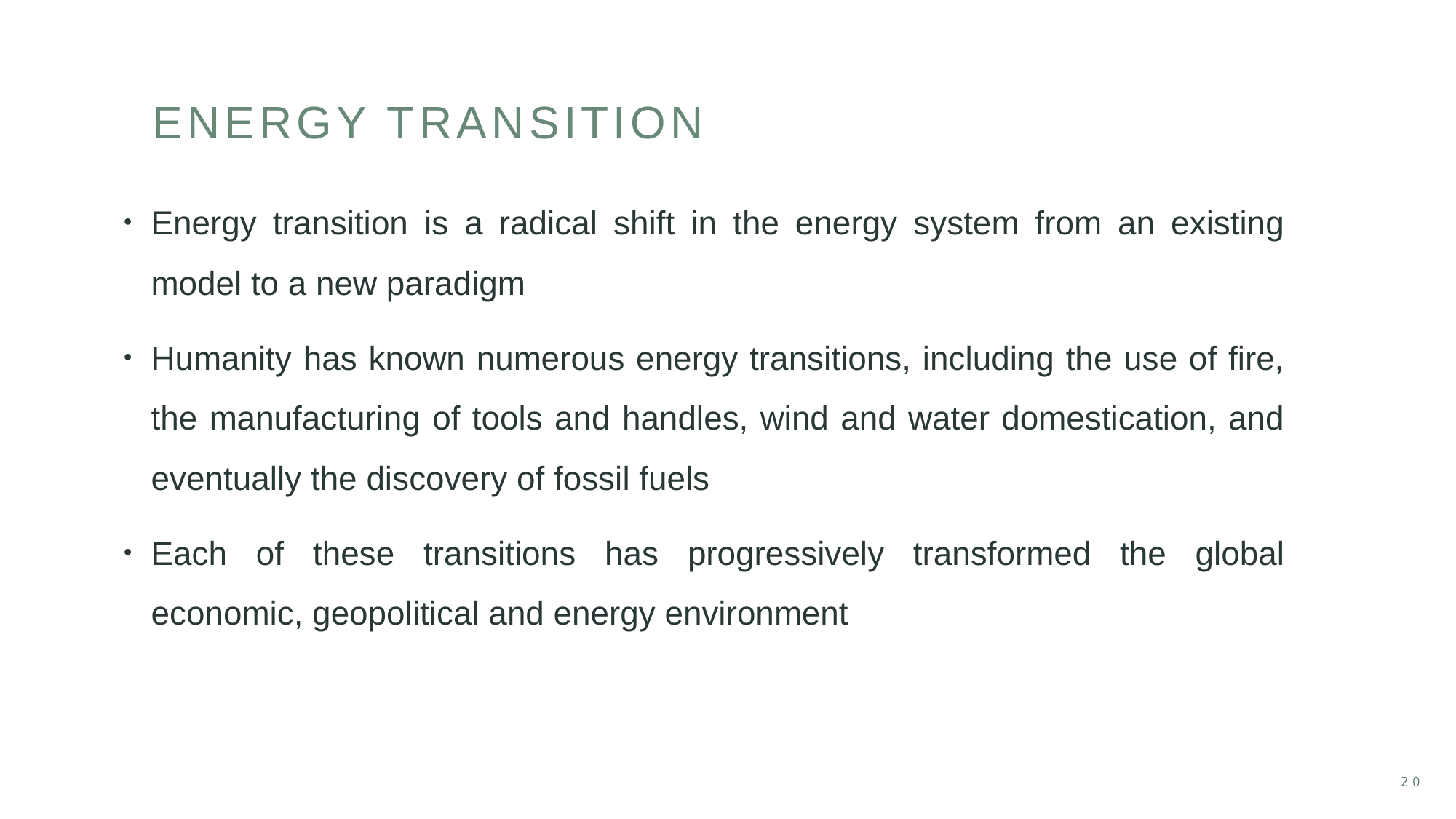

# energy transition
Energy transition is a radical shift in the energy system from an existing model to a new paradigm
Humanity has known numerous energy transitions, including the use of fire, the manufacturing of tools and handles, wind and water domestication, and eventually the discovery of fossil fuels
Each of these transitions has progressively transformed the global economic, geopolitical and energy environment
20